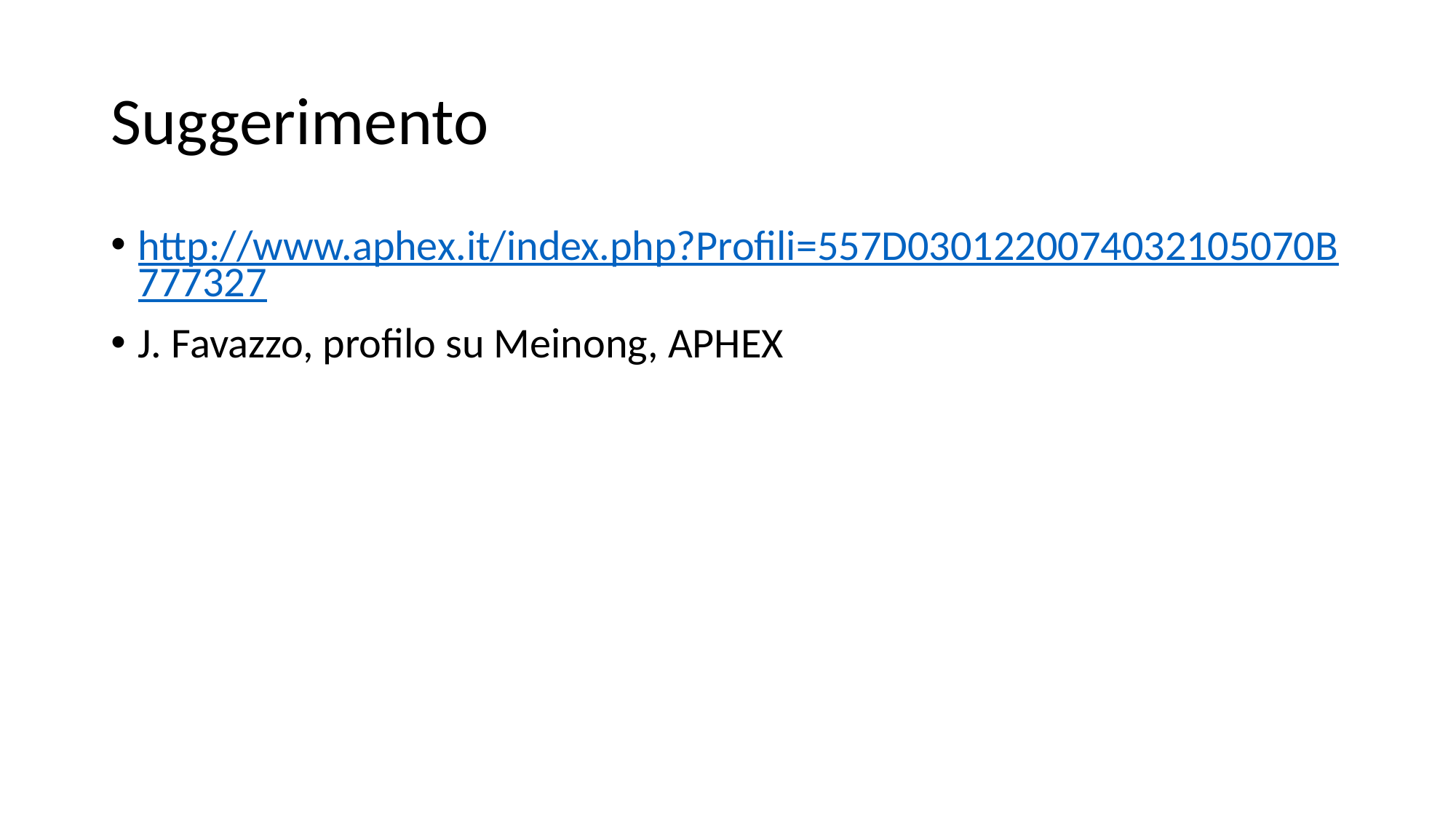

# Suggerimento
http://www.aphex.it/index.php?Profili=557D0301220074032105070B777327
J. Favazzo, profilo su Meinong, APHEX